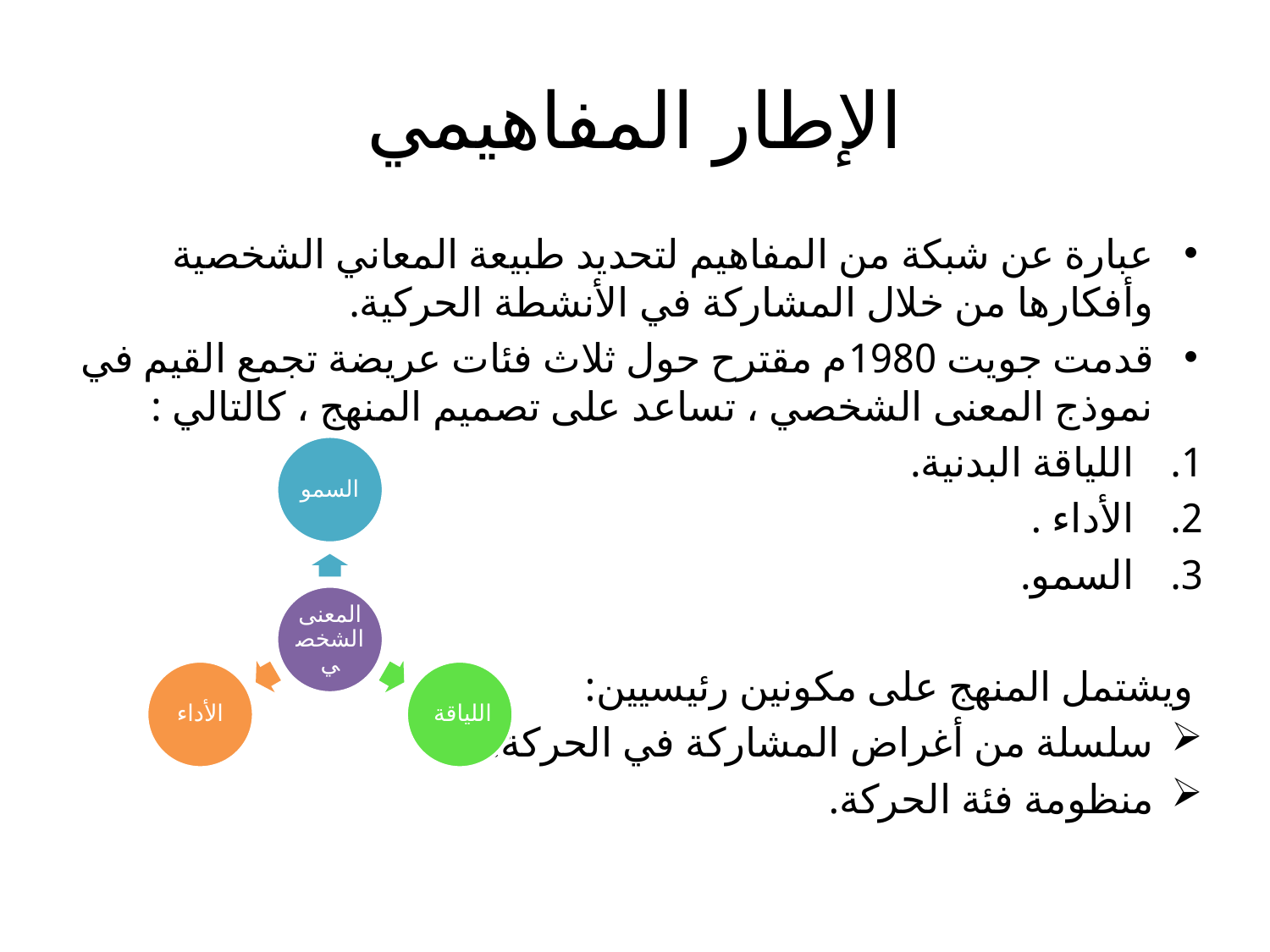

# الإطار المفاهيمي
عبارة عن شبكة من المفاهيم لتحديد طبيعة المعاني الشخصية وأفكارها من خلال المشاركة في الأنشطة الحركية.
قدمت جويت 1980م مقترح حول ثلاث فئات عريضة تجمع القيم في نموذج المعنى الشخصي ، تساعد على تصميم المنهج ، كالتالي :
اللياقة البدنية.
الأداء .
السمو.

ويشتمل المنهج على مكونين رئيسيين:
سلسلة من أغراض المشاركة في الحركة.
منظومة فئة الحركة.
المعنى الشخصي

السمو

اللياقة

الأداء